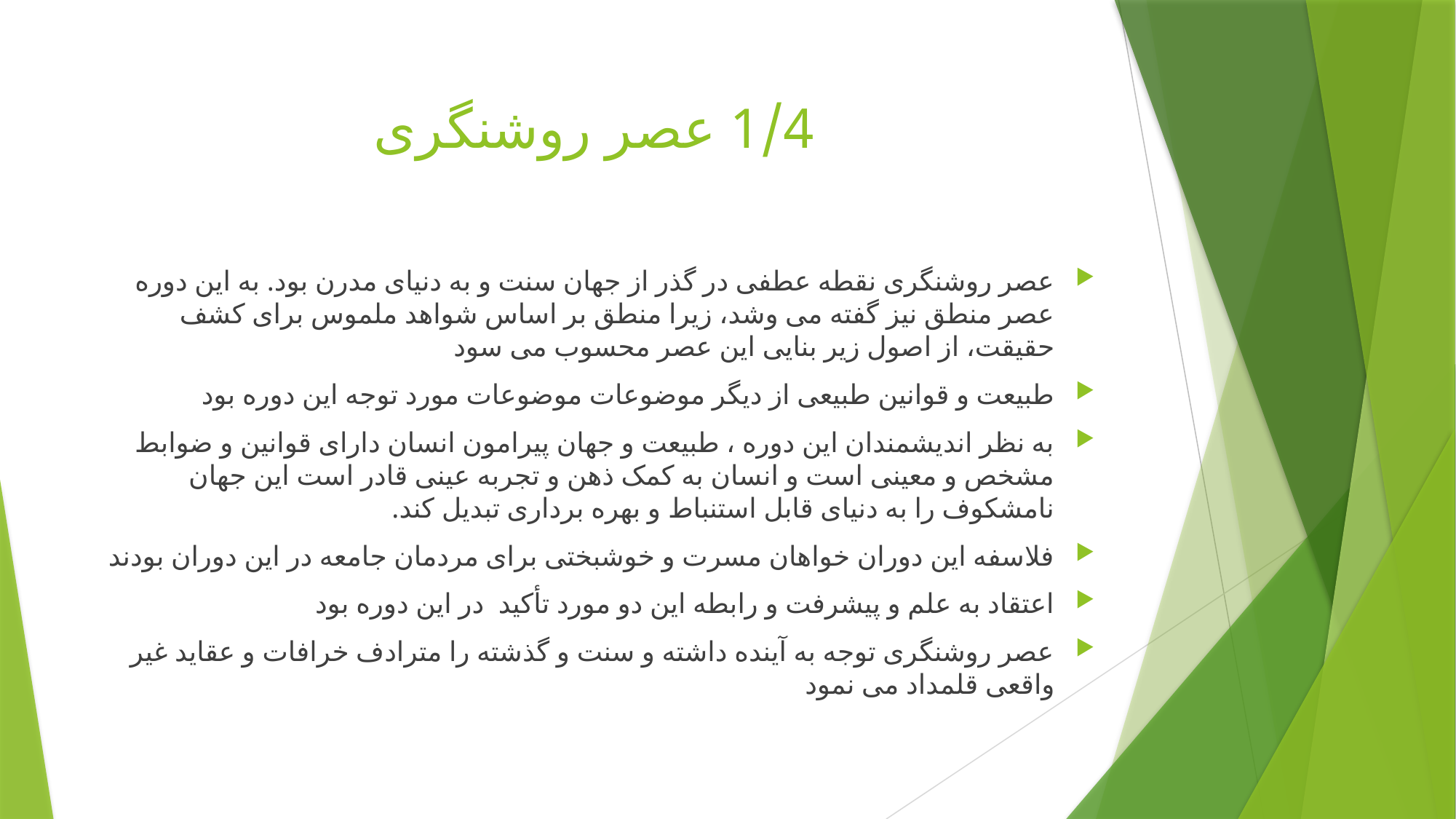

# 1/4 عصر روشنگری
عصر روشنگری نقطه عطفی در گذر از جهان سنت و به دنیای مدرن بود. به این دوره عصر منطق نیز گفته می وشد، زیرا منطق بر اساس شواهد ملموس برای کشف حقیقت، از اصول زیر بنایی این عصر محسوب می سود
طبیعت و قوانین طبیعی از دیگر موضوعات موضوعات مورد توجه این دوره بود
به نظر اندیشمندان این دوره ، طبیعت و جهان پیرامون انسان دارای قوانین و ضوابط مشخص و معینی است و انسان به کمک ذهن و تجربه عینی قادر است این جهان نامشکوف را به دنیای قابل استنباط و بهره برداری تبدیل کند.
فلاسفه این دوران خواهان مسرت و خوشبختی برای مردمان جامعه در این دوران بودند
اعتقاد به علم و پیشرفت و رابطه این دو مورد تأکید  در این دوره بود
عصر روشنگری توجه به آینده داشته و سنت و گذشته را مترادف خرافات و عقاید غیر واقعی قلمداد می نمود